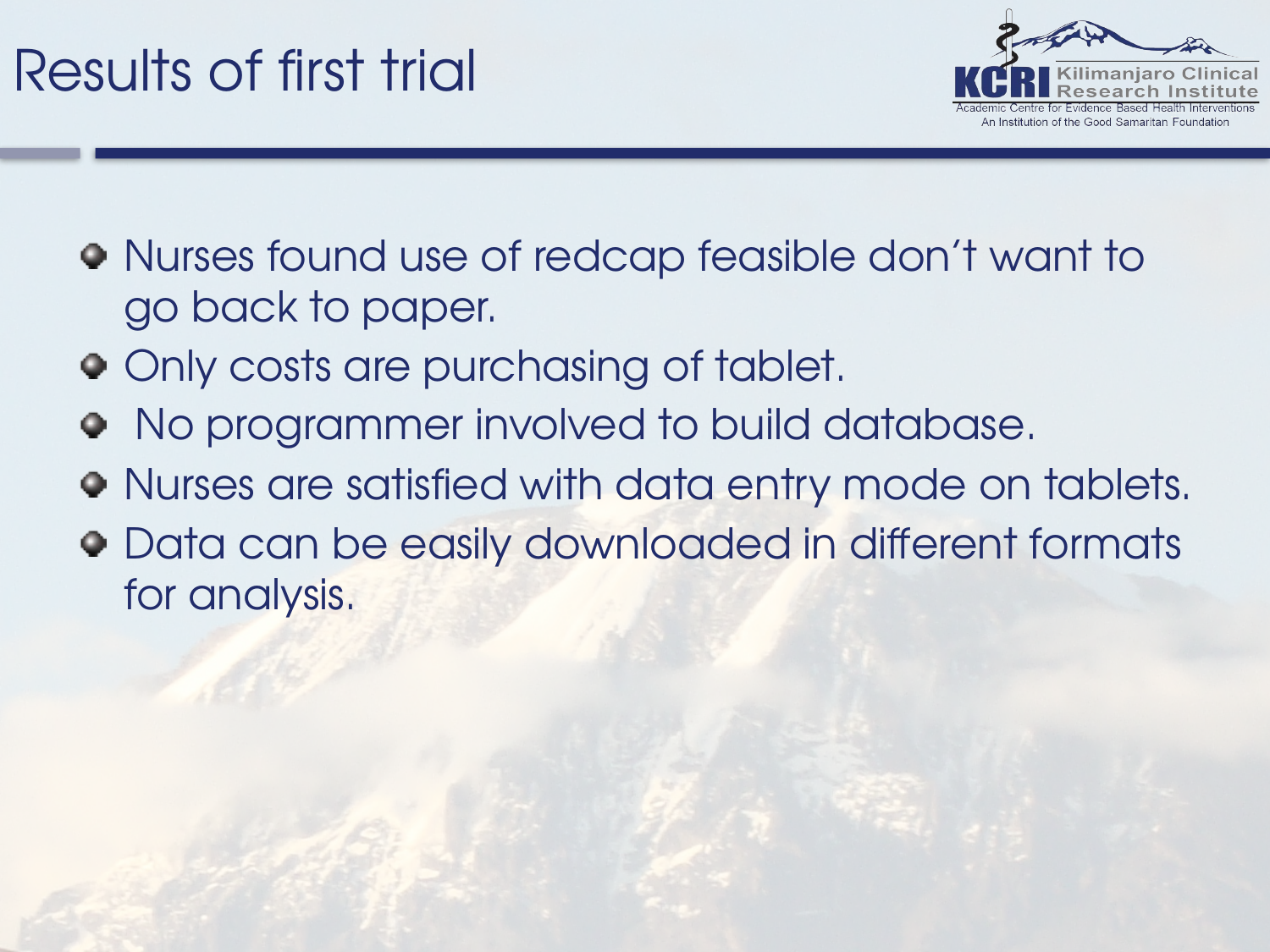

# Results of first trial
Nurses found use of redcap feasible don’t want to go back to paper.
Only costs are purchasing of tablet.
 No programmer involved to build database.
Nurses are satisfied with data entry mode on tablets.
Data can be easily downloaded in different formats for analysis.